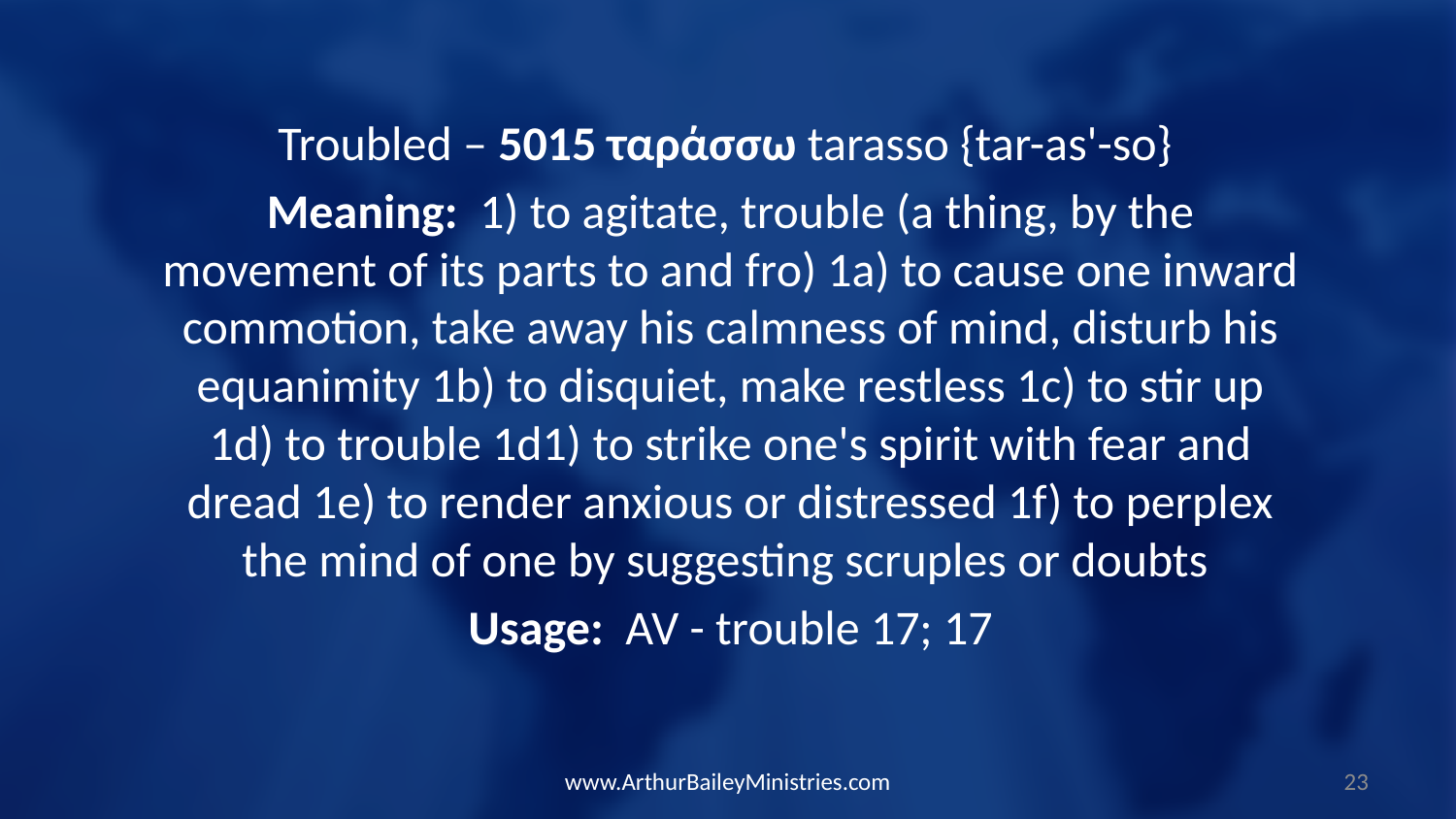

Troubled – 5015 ταράσσω tarasso {tar-as'-so}
Meaning:  1) to agitate, trouble (a thing, by the movement of its parts to and fro) 1a) to cause one inward commotion, take away his calmness of mind, disturb his equanimity 1b) to disquiet, make restless 1c) to stir up 1d) to trouble 1d1) to strike one's spirit with fear and dread 1e) to render anxious or distressed 1f) to perplex the mind of one by suggesting scruples or doubts
Usage:  AV - trouble 17; 17

www.ArthurBaileyMinistries.com
23